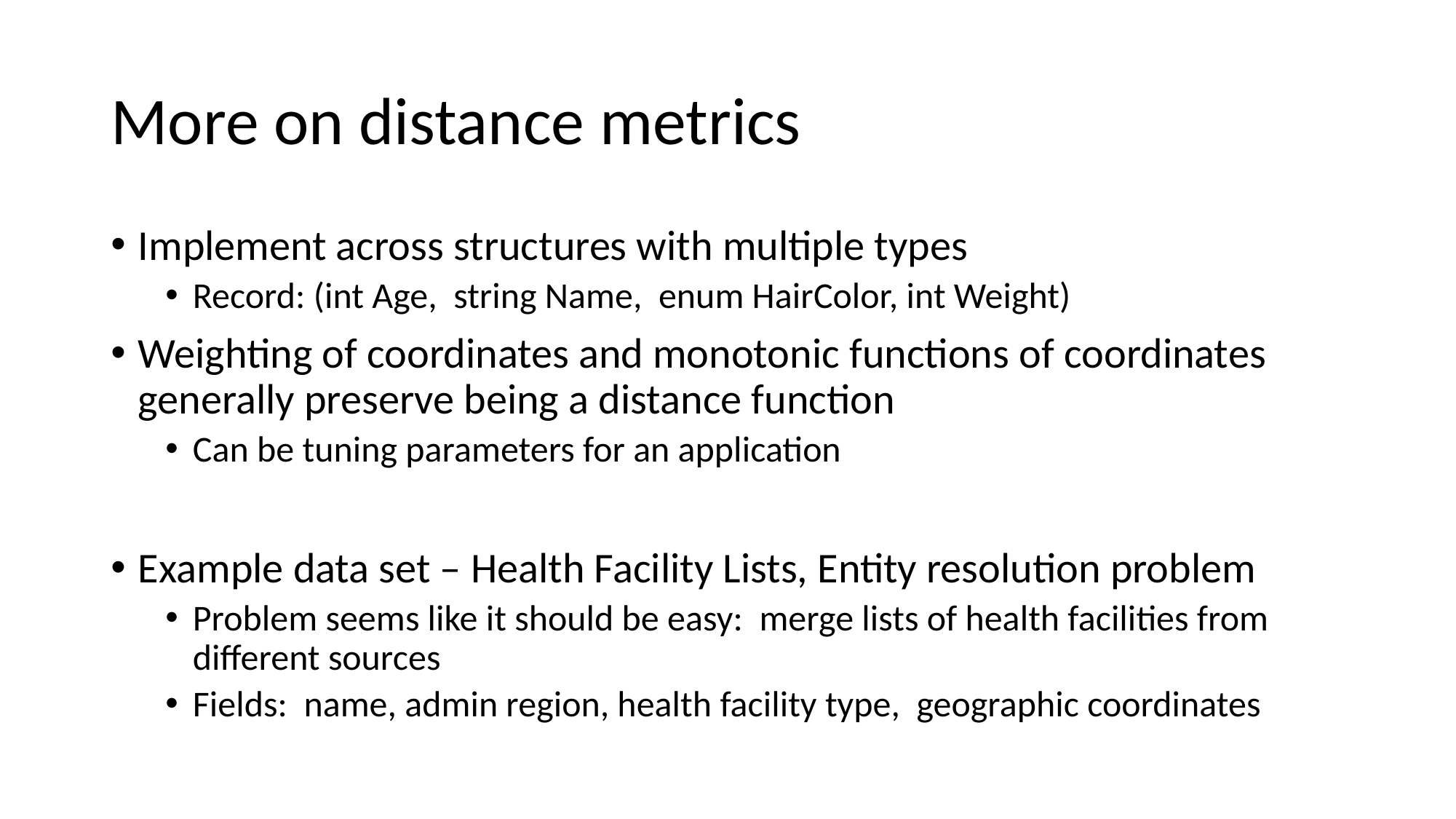

# More on distance metrics
Implement across structures with multiple types
Record: (int Age,  string Name,  enum HairColor, int Weight)
Weighting of coordinates and monotonic functions of coordinates generally preserve being a distance function
Can be tuning parameters for an application

Example data set – Health Facility Lists, Entity resolution problem
Problem seems like it should be easy:  merge lists of health facilities from different sources
Fields:  name, admin region, health facility type,  geographic coordinates